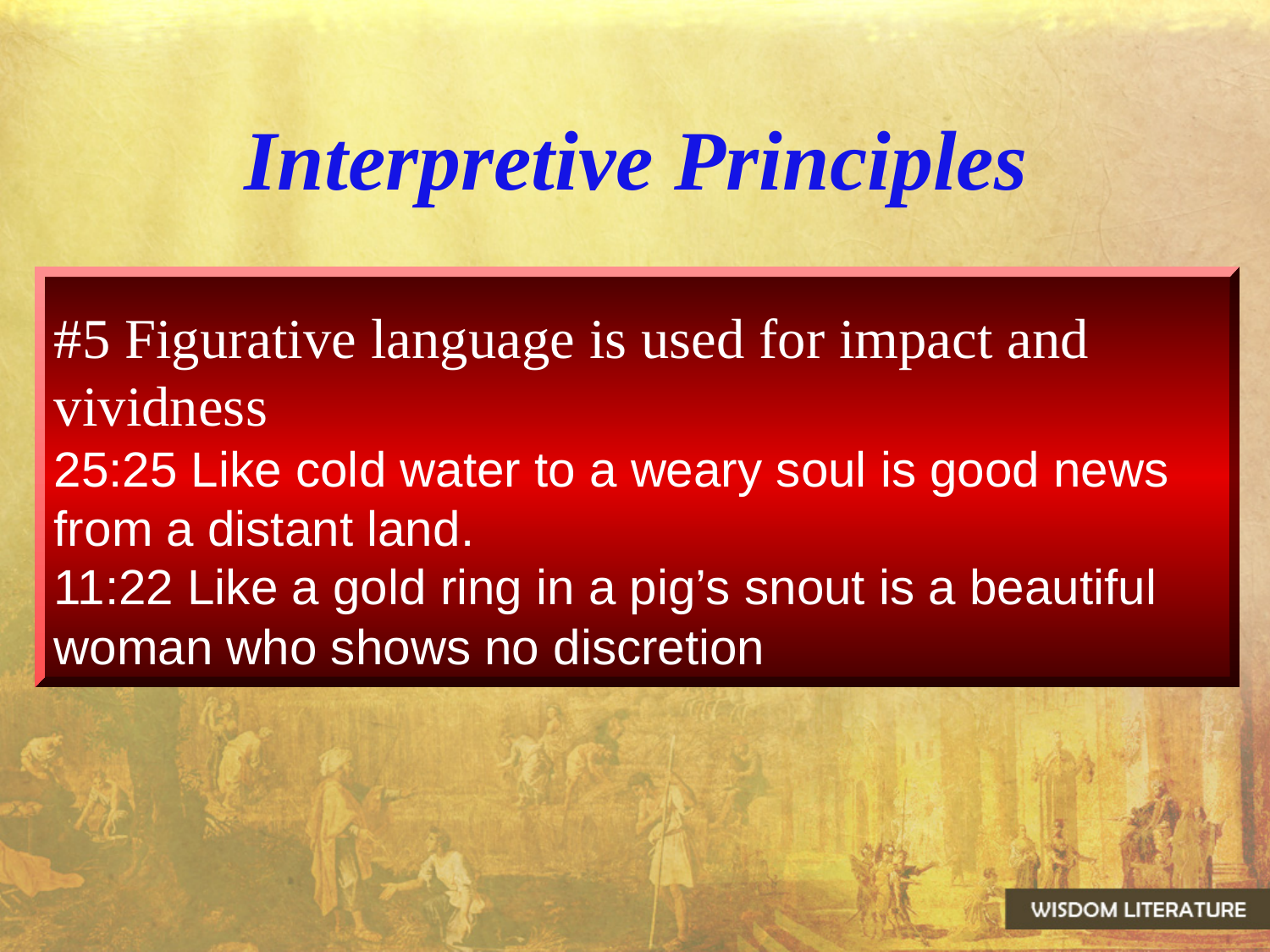

# Interpretive Principles

#5 Figurative language is used for impact and vividness
25:25 Like cold water to a weary soul is good news from a distant land.
11:22 Like a gold ring in a pig’s snout is a beautiful woman who shows no discretion
18